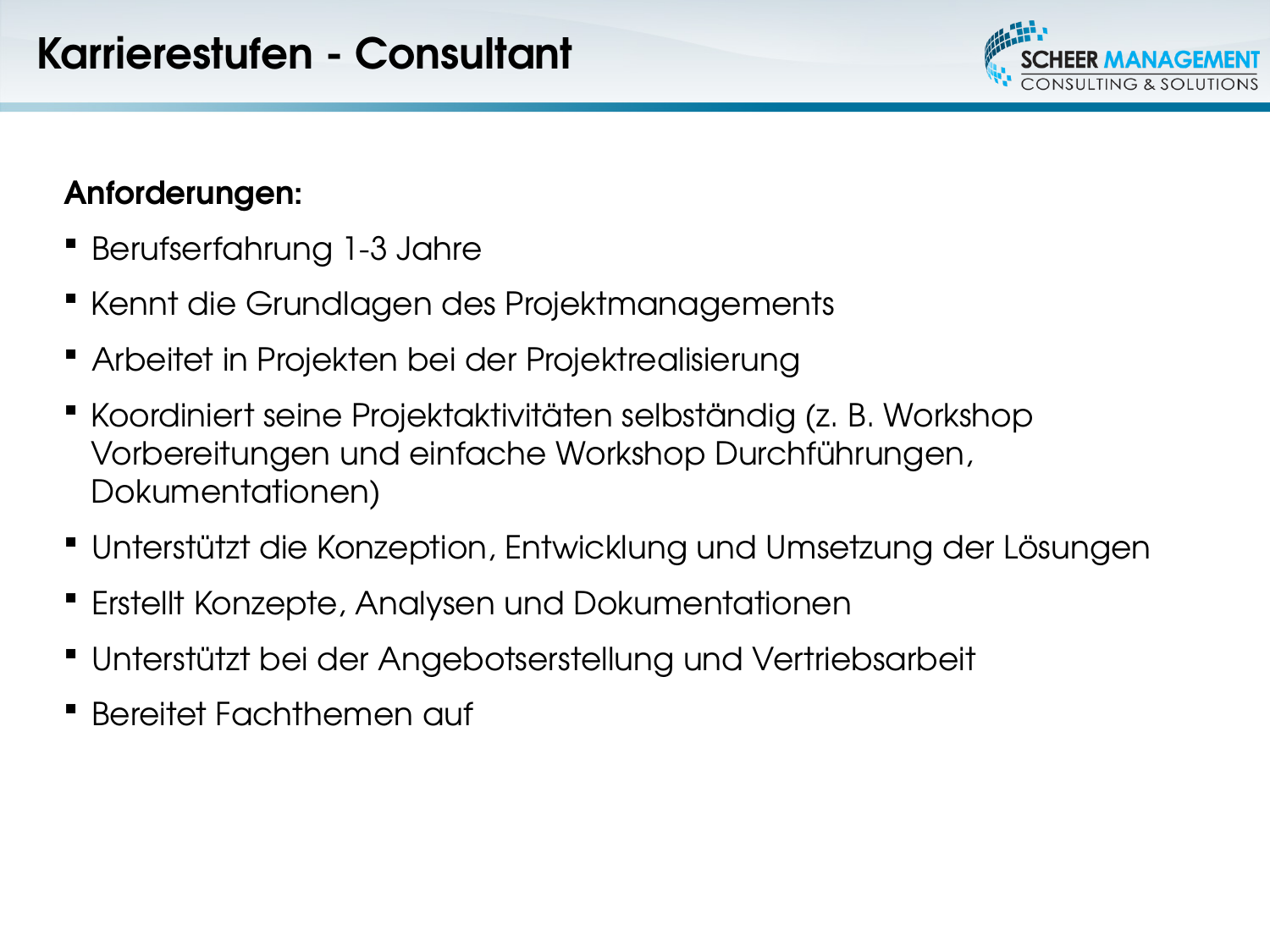

# Karrierestufen - Consultant
Anforderungen:
Berufserfahrung 1-3 Jahre
Kennt die Grundlagen des Projektmanagements
Arbeitet in Projekten bei der Projektrealisierung
Koordiniert seine Projektaktivitäten selbständig (z. B. Workshop Vorbereitungen und einfache Workshop Durchführungen, Dokumentationen)
Unterstützt die Konzeption, Entwicklung und Umsetzung der Lösungen
Erstellt Konzepte, Analysen und Dokumentationen
Unterstützt bei der Angebotserstellung und Vertriebsarbeit
Bereitet Fachthemen auf